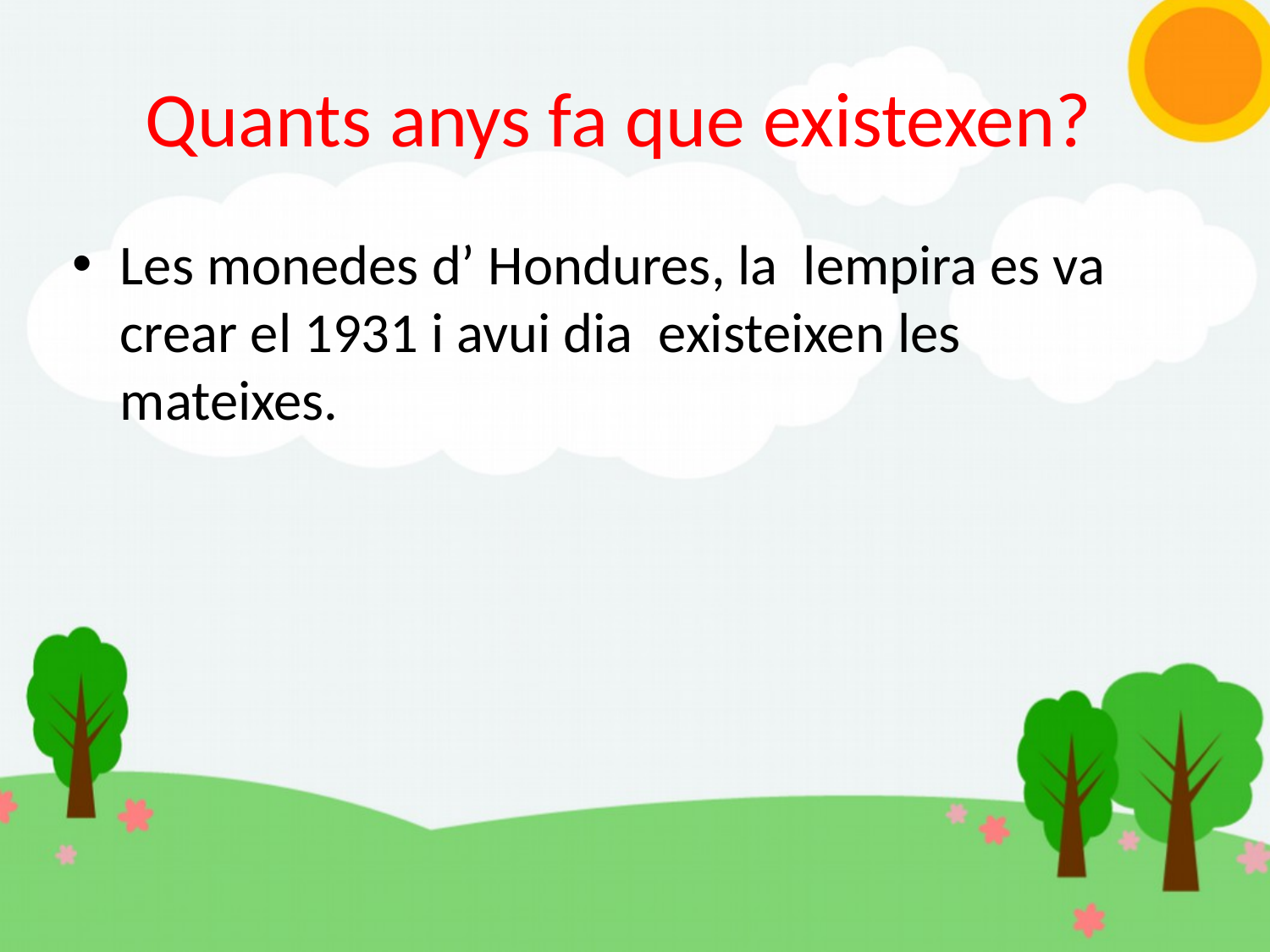

Quants anys fa que existexen?
Les monedes d’ Hondures, la  lempira es va crear el 1931 i avui dia  existeixen les mateixes.